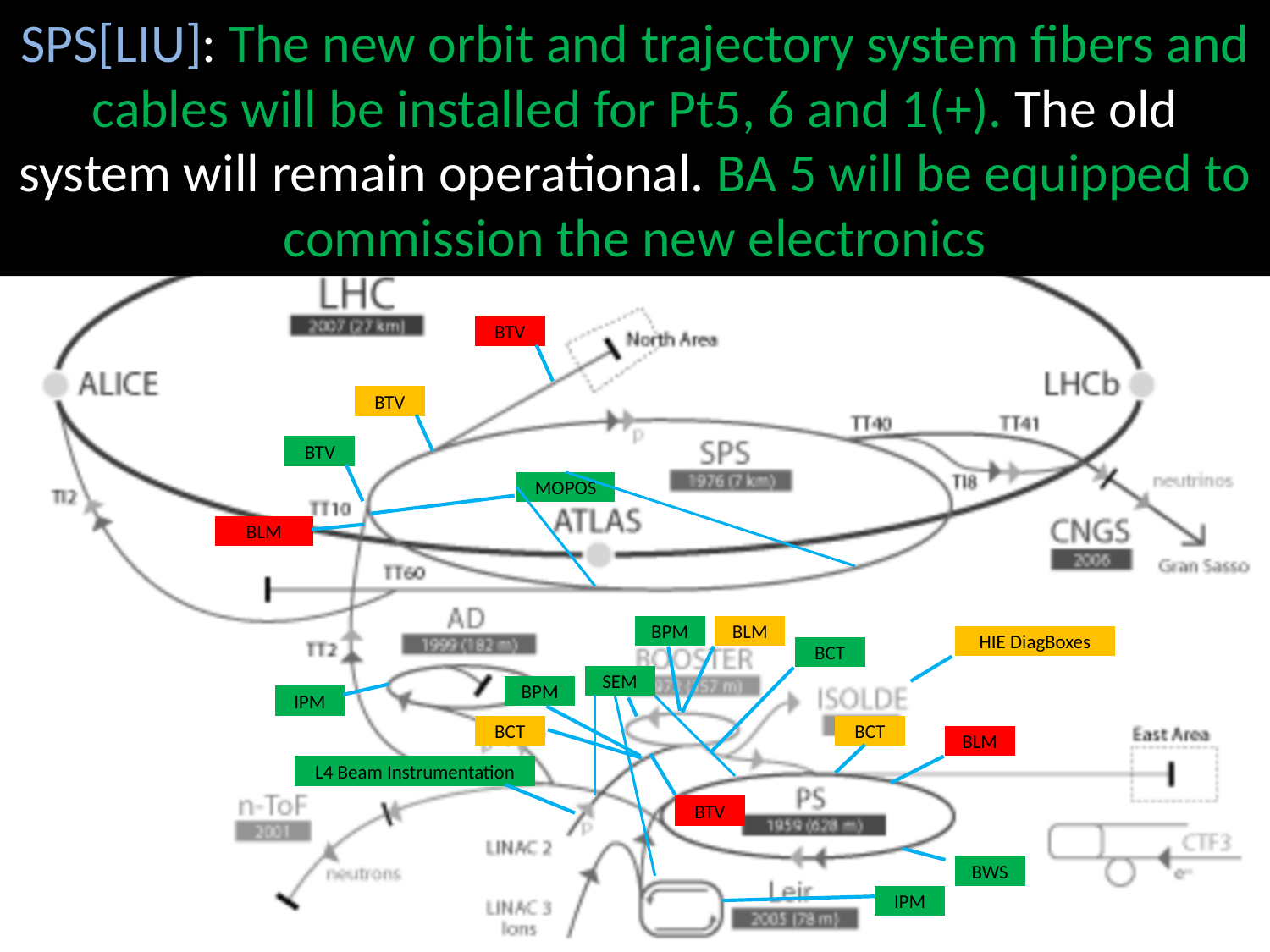

# SPS[LIU]: The new orbit and trajectory system fibers and cables will be installed for Pt5, 6 and 1(+). The old system will remain operational. BA 5 will be equipped to commission the new electronics
BTV
BTV
BTV
MOPOS
BLM
BPM
BLM
HIE DiagBoxes
BCT
SEM
BPM
IPM
BCT
BCT
BLM
L4 Beam Instrumentation
BTV
BWS
IPM